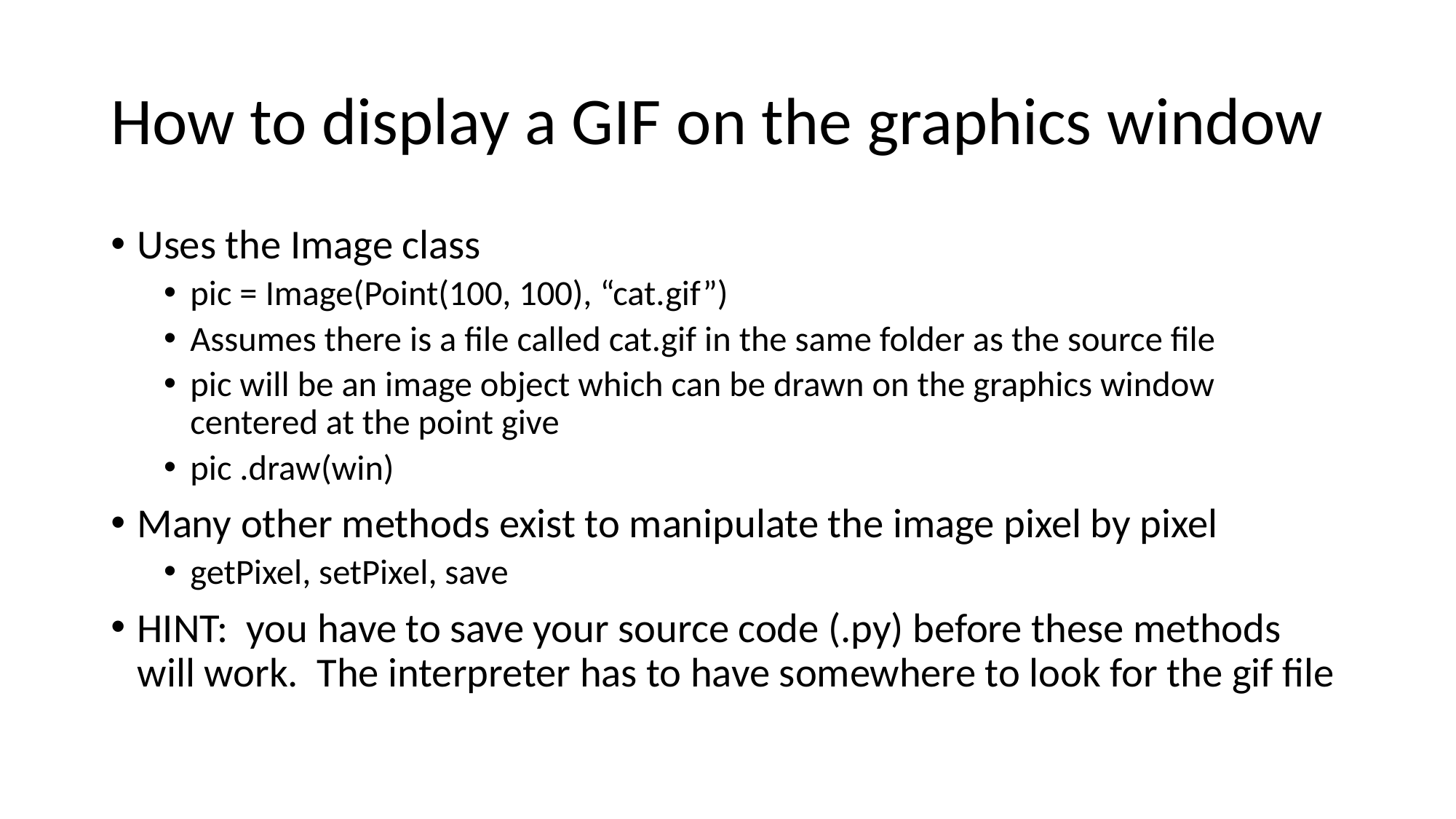

# How to display a GIF on the graphics window
Uses the Image class
pic = Image(Point(100, 100), “cat.gif”)
Assumes there is a file called cat.gif in the same folder as the source file
pic will be an image object which can be drawn on the graphics window centered at the point give
pic .draw(win)
Many other methods exist to manipulate the image pixel by pixel
getPixel, setPixel, save
HINT:  you have to save your source code (.py) before these methods will work.  The interpreter has to have somewhere to look for the gif file